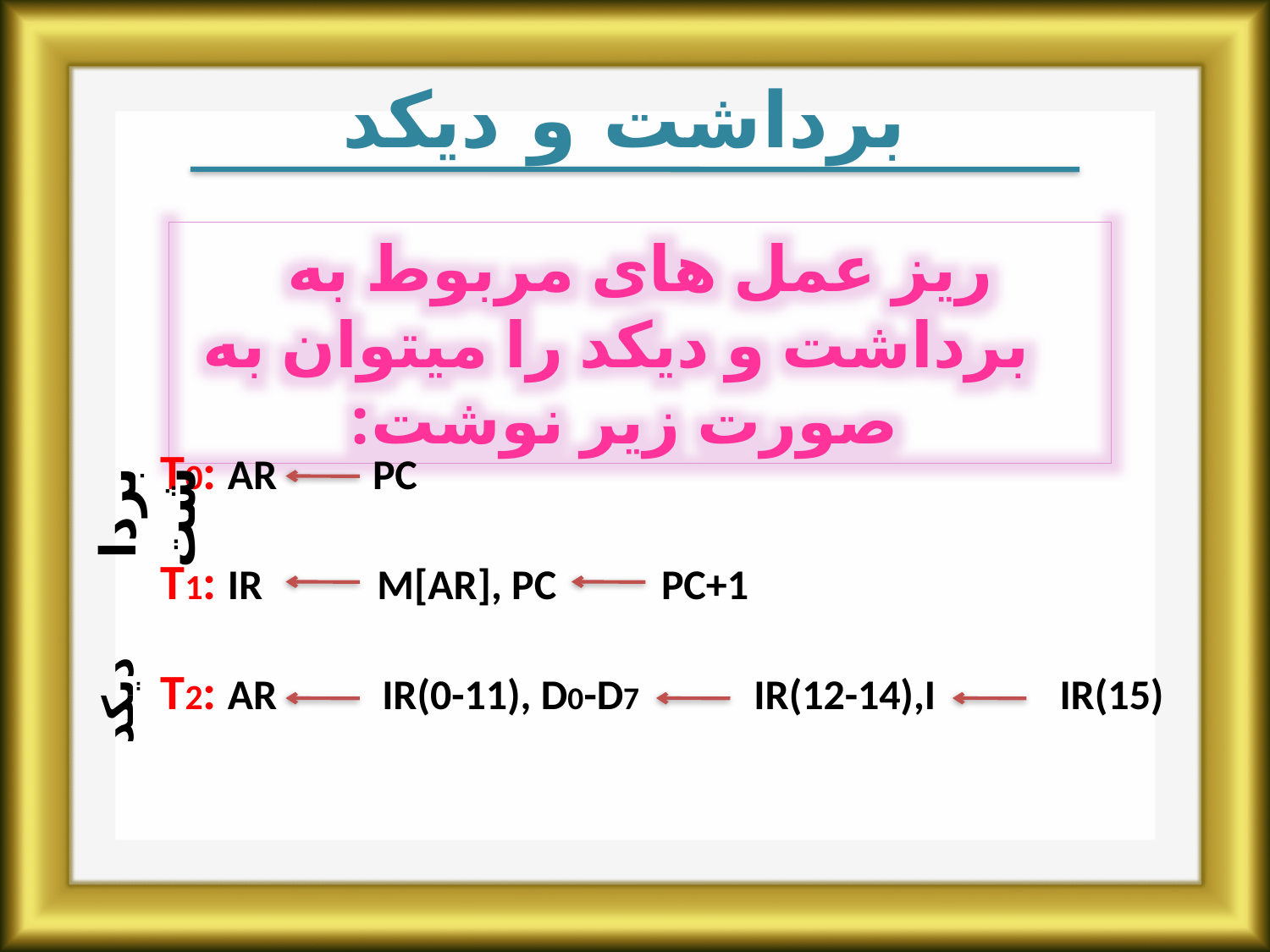

برداشت و دیکد
ریز عمل های مربوط به برداشت و دیکد را میتوان به صورت زیر نوشت:
T0: AR          PC

T1: IR            M[AR], PC           PC+1

T2: AR           IR(0-11), D0-D7            IR(12-14),I             IR(15)
برداشت
دیکد